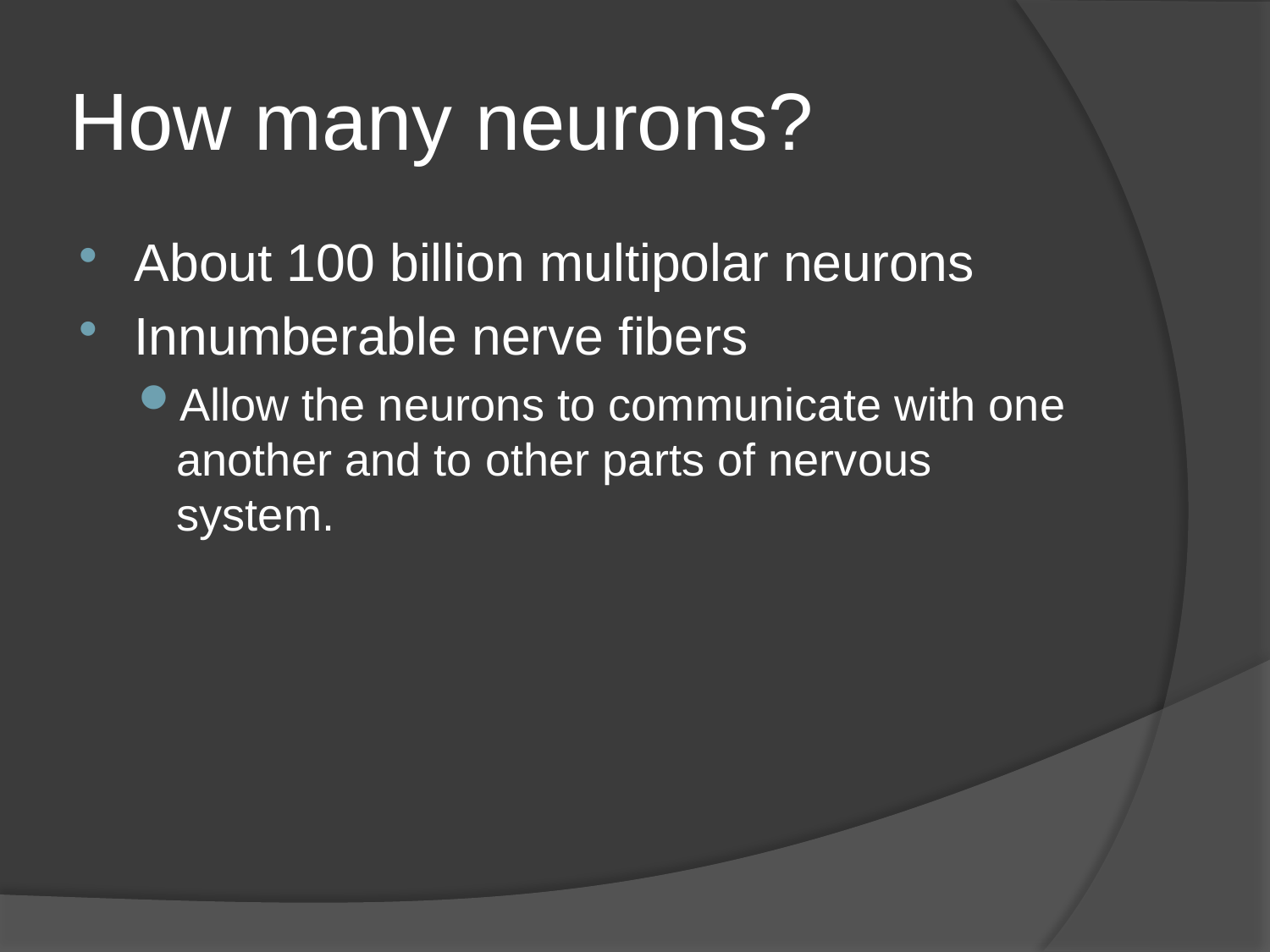

# How many neurons?
About 100 billion multipolar neurons
Innumberable nerve fibers
Allow the neurons to communicate with one another and to other parts of nervous system.